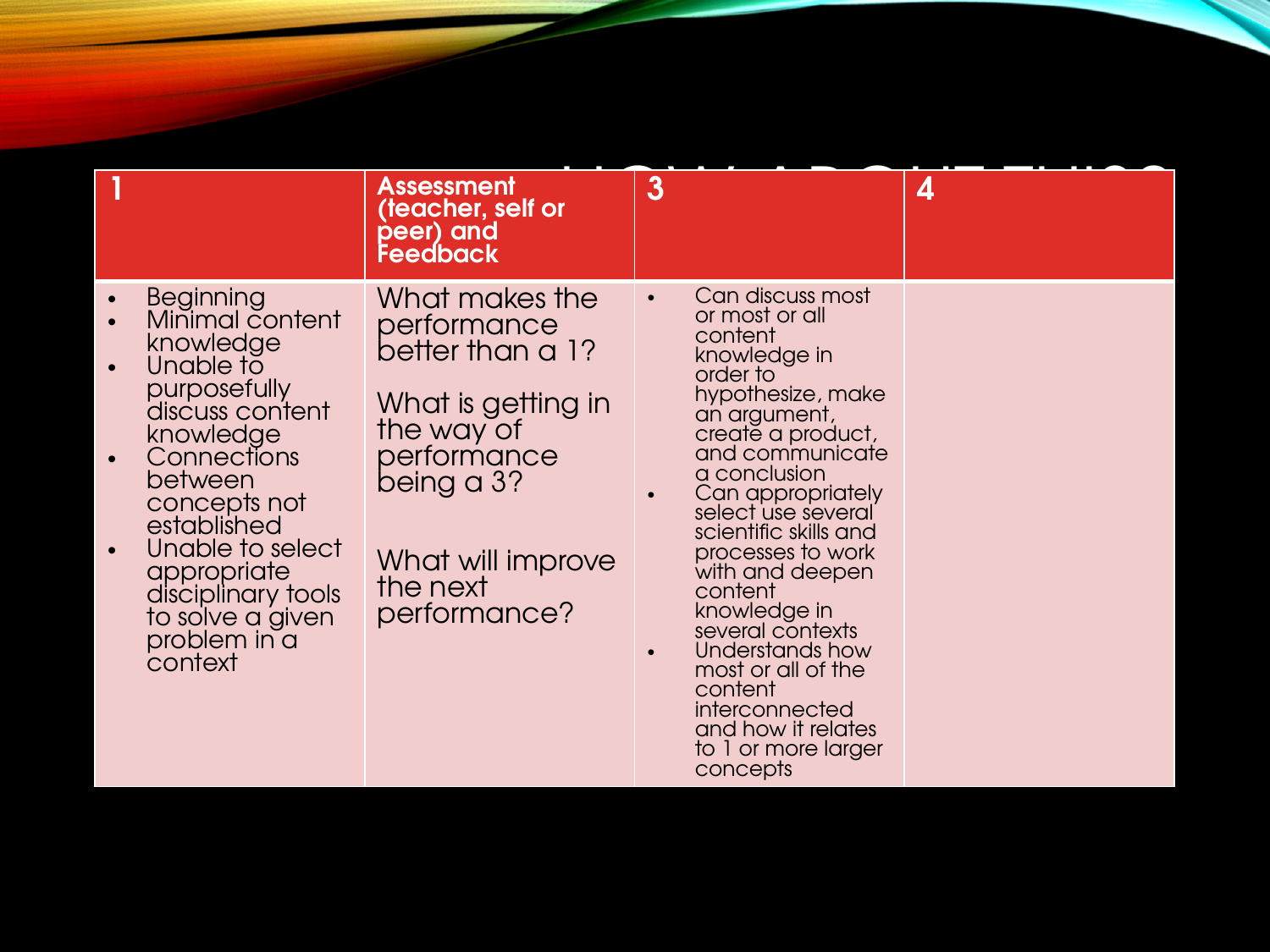

# How about this?
| 1 | Assessment (teacher, self or peer) and Feedback | 3 | 4 |
| --- | --- | --- | --- |
| Beginning Minimal content knowledge Unable to purposefully discuss content knowledge Connections between concepts not established Unable to select appropriate disciplinary tools to solve a given problem in a context | What makes the performance better than a 1? What is getting in the way of performance being a 3? What will improve the next performance? | Can discuss most or most or all content knowledge in order to hypothesize, make an argument, create a product, and communicate a conclusion Can appropriately select use several scientific skills and processes to work with and deepen content knowledge in several contexts Understands how most or all of the content interconnected and how it relates to 1 or more larger concepts |  |